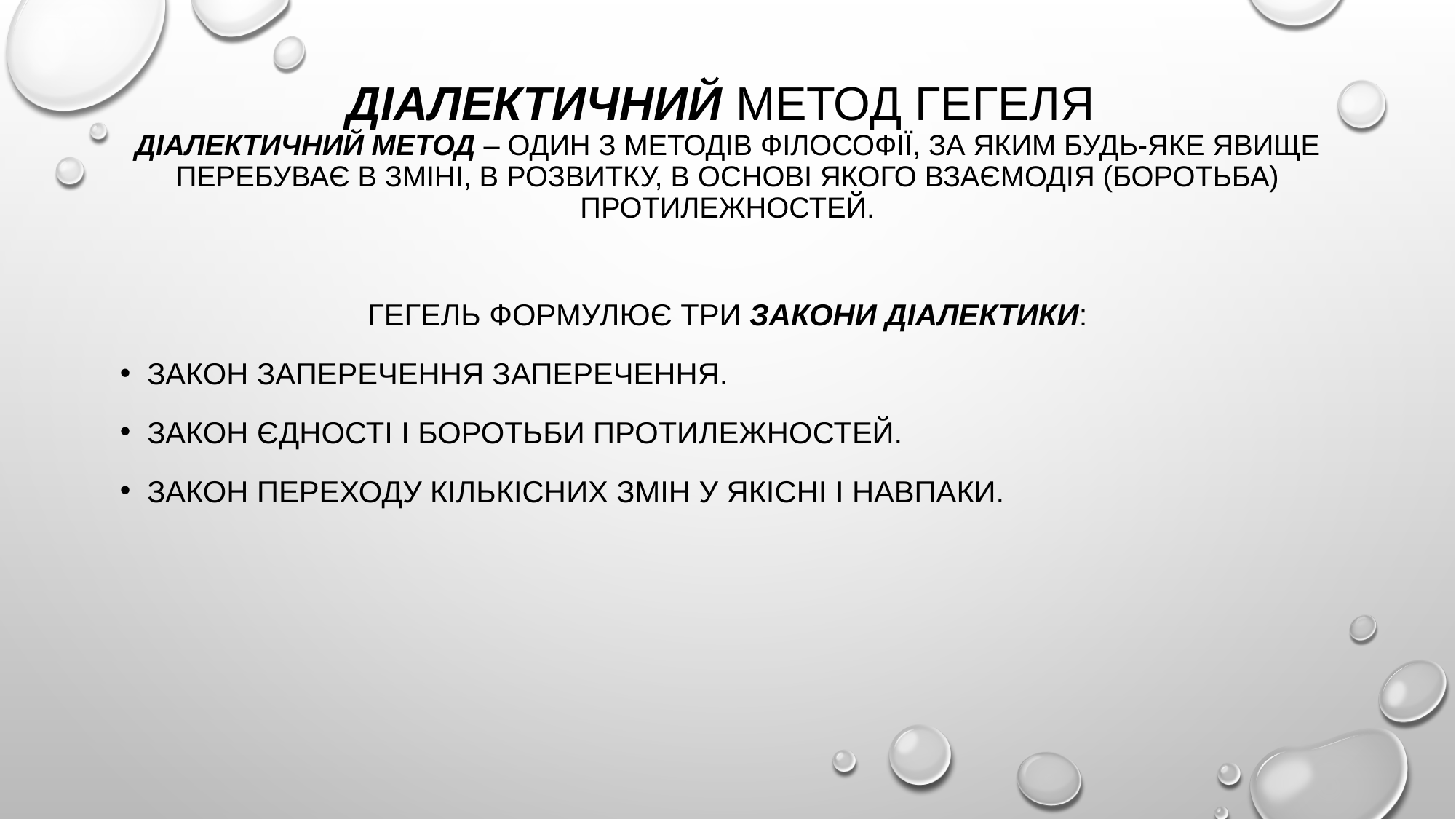

# Діалектичний Метод Гегеля діалектичний метод – один з методів філософії, за яким будь-яке явище перебуває в зміні, в розвитку, в основі якого взаємодія (боротьба) протилежностей.
Гегель формулює три закони діалектики:
Закон заперечення заперечення.
Закон єдності і боротьби протилежностей.
Закон переходу кількісних змін у якісні і навпаки.